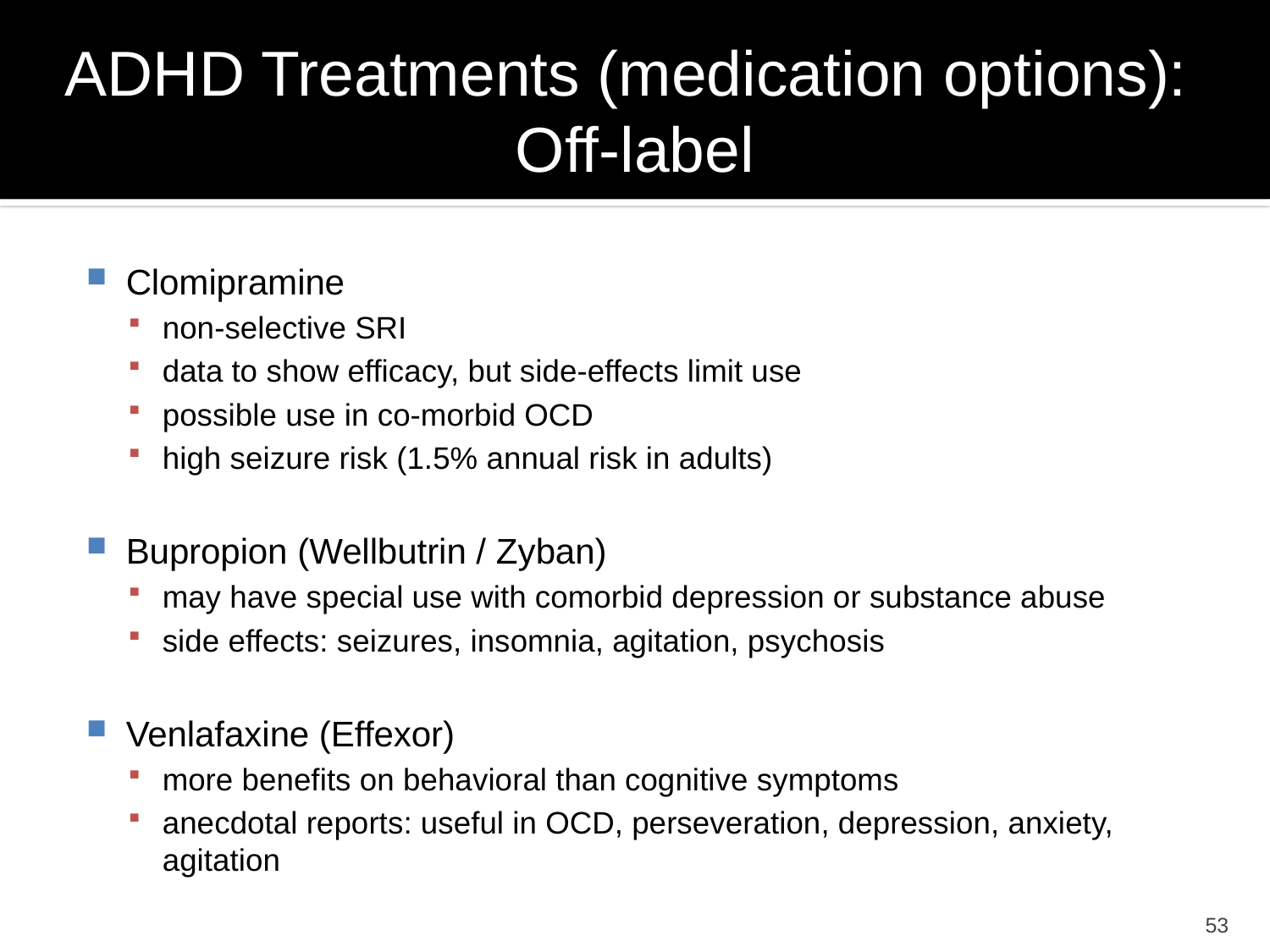

# ADHD Treatments (medication options): Off-label
Clomipramine
non-selective SRI
data to show efficacy, but side-effects limit use
possible use in co-morbid OCD
high seizure risk (1.5% annual risk in adults)

Bupropion (Wellbutrin / Zyban)
may have special use with comorbid depression or substance abuse
side effects: seizures, insomnia, agitation, psychosis

Venlafaxine (Effexor)
more benefits on behavioral than cognitive symptoms
anecdotal reports: useful in OCD, perseveration, depression, anxiety, agitation

53